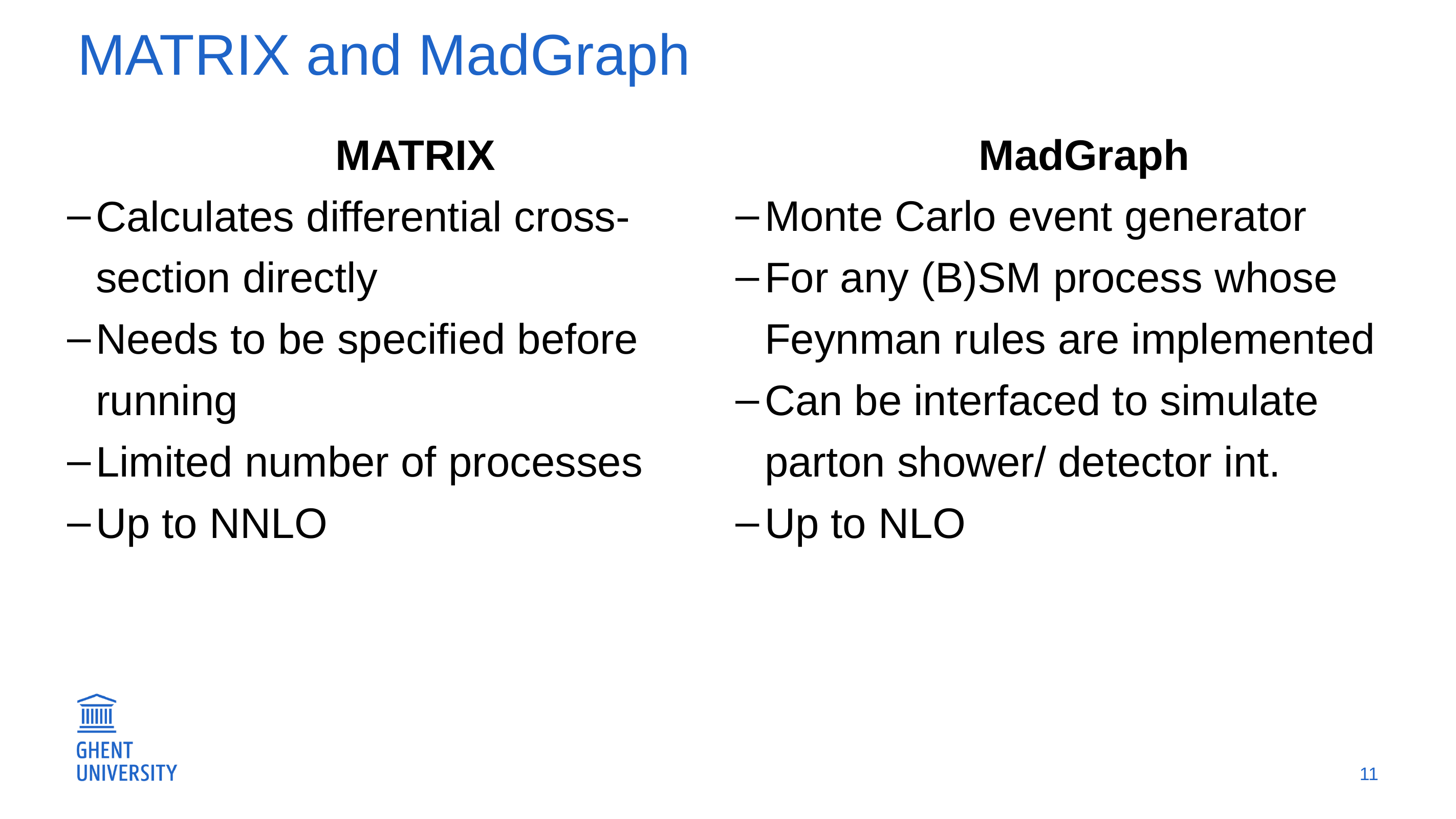

# MATRIX and MadGraph
 MATRIX
Calculates differential cross-section directly
Needs to be specified before running
Limited number of processes
Up to NNLO
 MadGraph
Monte Carlo event generator
For any (B)SM process whose Feynman rules are implemented
Can be interfaced to simulate parton shower/ detector int.
Up to NLO

11